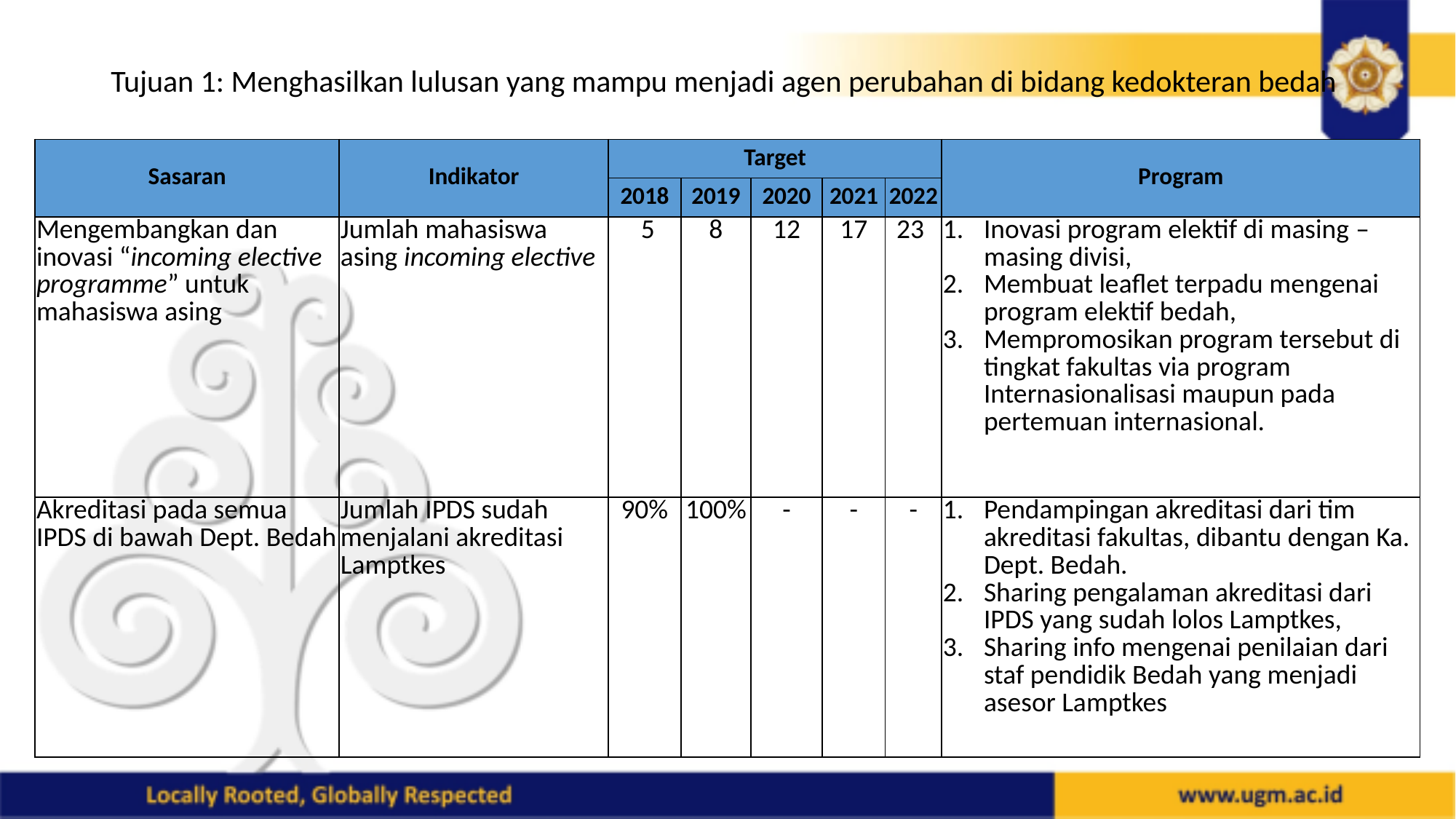

# Tujuan 1: Menghasilkan lulusan yang mampu menjadi agen perubahan di bidang kedokteran bedah
| Sasaran | Indikator | Target |  |  |  |  | Program |
| --- | --- | --- | --- | --- | --- | --- | --- |
|  |  | 2018 | 2019 | 2020 | 2021 | 2022 |  |
| Mengembangkan dan inovasi “incoming elective programme” untuk mahasiswa asing | Jumlah mahasiswa asing incoming elective | 5 | 8 | 12 | 17 | 23 | Inovasi program elektif di masing – masing divisi, Membuat leaflet terpadu mengenai program elektif bedah, Mempromosikan program tersebut di tingkat fakultas via program Internasionalisasi maupun pada pertemuan internasional. |
| Akreditasi pada semua IPDS di bawah Dept. Bedah | Jumlah IPDS sudah menjalani akreditasi Lamptkes | 90% | 100% | - | - | - | Pendampingan akreditasi dari tim akreditasi fakultas, dibantu dengan Ka. Dept. Bedah. Sharing pengalaman akreditasi dari IPDS yang sudah lolos Lamptkes, Sharing info mengenai penilaian dari staf pendidik Bedah yang menjadi asesor Lamptkes |